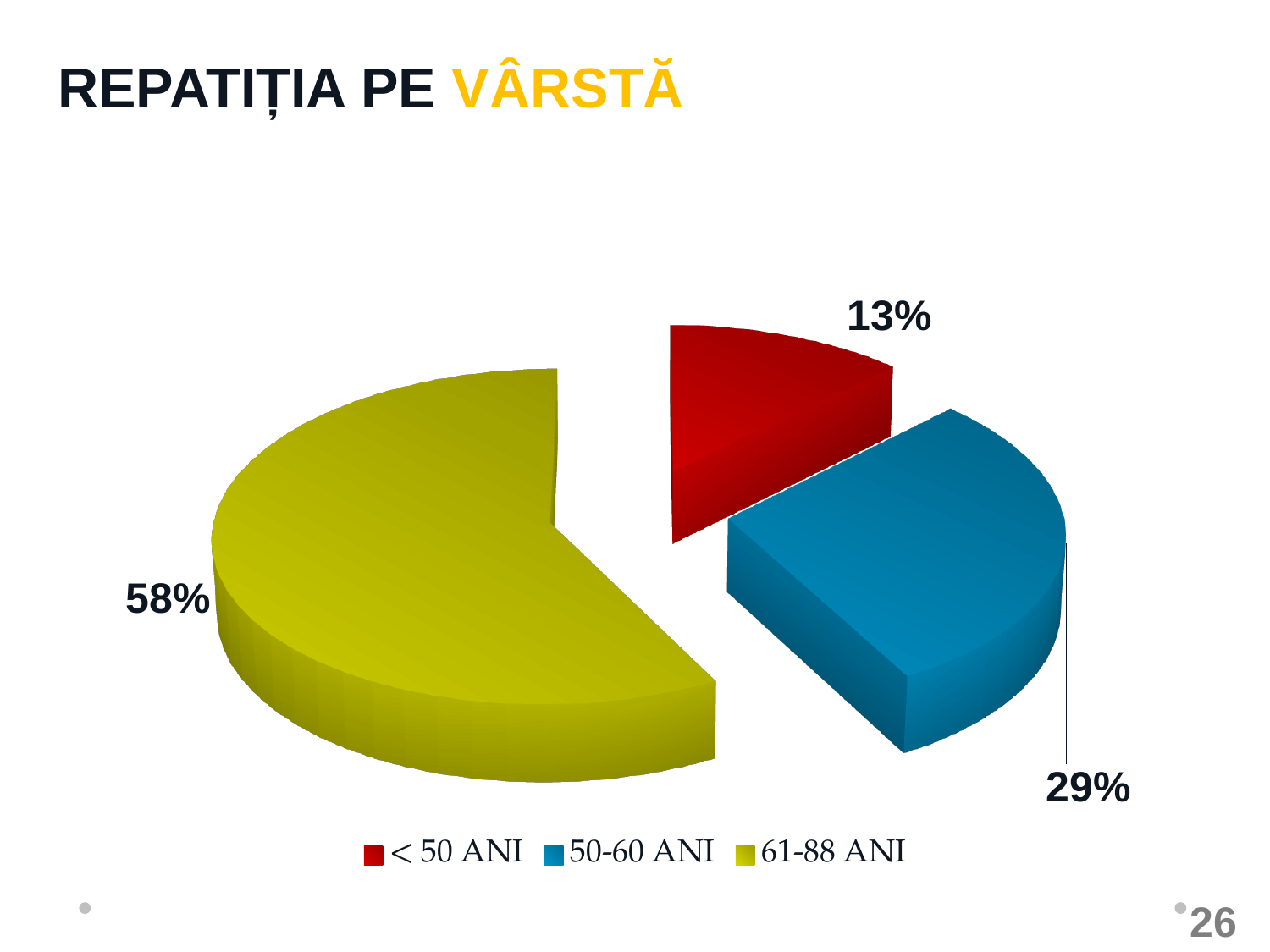

# REPATIȚIA PE VÂRSTĂ

[unsupported chart]

26